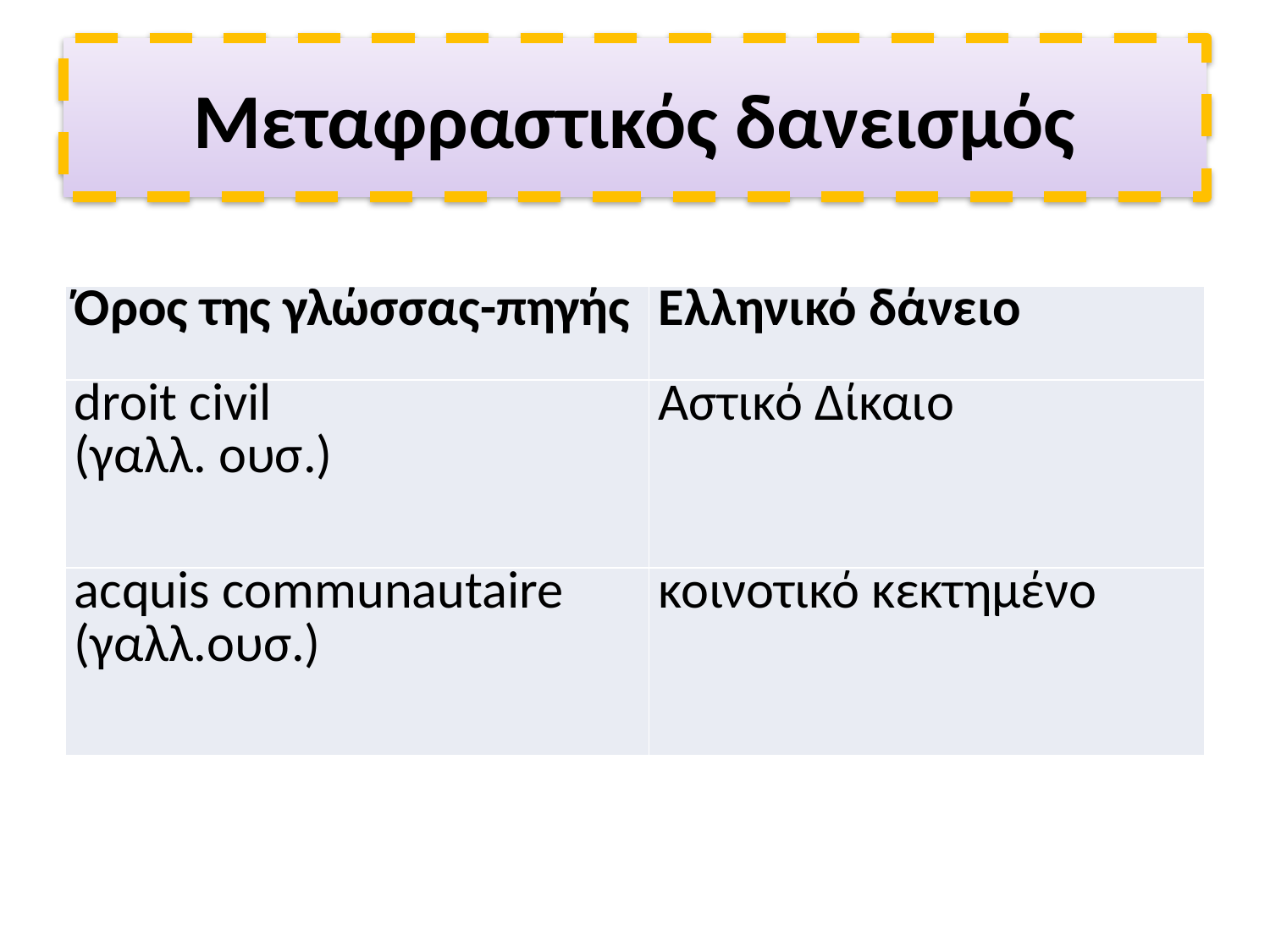

# Μεταφραστικός δανεισμός
| Όρος της γλώσσας-πηγής | Ελληνικό δάνειο |
| --- | --- |
| droit civil (γαλλ. ουσ.) | Αστικό Δίκαιο |
| acquis communautaire (γαλλ.ουσ.) | κοινοτικό κεκτημένο |